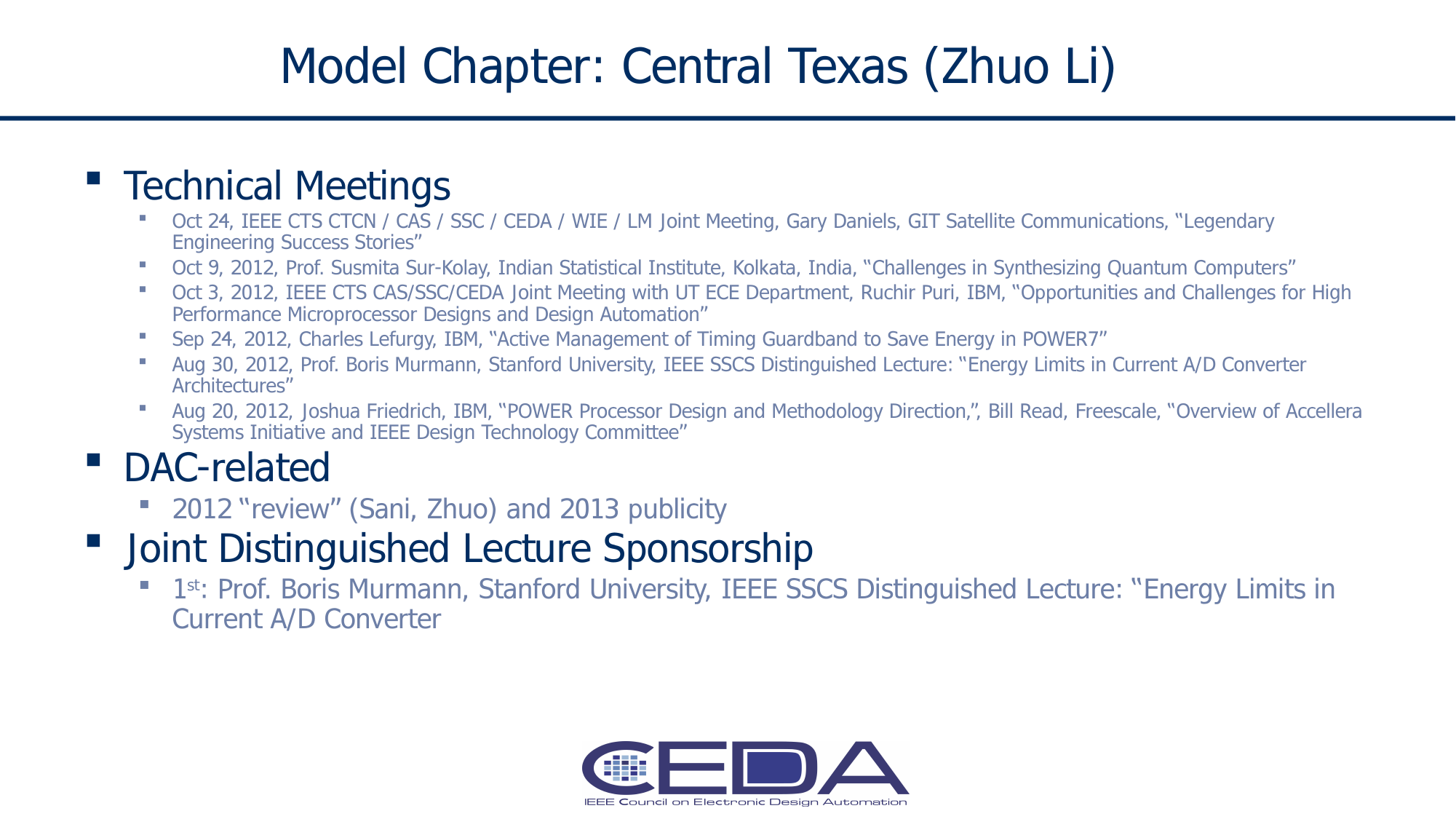

# Model Chapter: Central Texas (Zhuo Li)
Technical Meetings
Oct 24, IEEE CTS CTCN / CAS / SSC / CEDA / WIE / LM Joint Meeting, Gary Daniels, GIT Satellite Communications, “Legendary Engineering Success Stories”
Oct 9, 2012, Prof. Susmita Sur-Kolay, Indian Statistical Institute, Kolkata, India, “Challenges in Synthesizing Quantum Computers”
Oct 3, 2012, IEEE CTS CAS/SSC/CEDA Joint Meeting with UT ECE Department, Ruchir Puri, IBM, “Opportunities and Challenges for High Performance Microprocessor Designs and Design Automation”
Sep 24, 2012, Charles Lefurgy, IBM, “Active Management of Timing Guardband to Save Energy in POWER7”
Aug 30, 2012, Prof. Boris Murmann, Stanford University, IEEE SSCS Distinguished Lecture: “Energy Limits in Current A/D Converter Architectures”
Aug 20, 2012, Joshua Friedrich, IBM, “POWER Processor Design and Methodology Direction,”, Bill Read, Freescale, “Overview of Accellera Systems Initiative and IEEE Design Technology Committee”
DAC-related
2012 “review” (Sani, Zhuo) and 2013 publicity
Joint Distinguished Lecture Sponsorship
1st: Prof. Boris Murmann, Stanford University, IEEE SSCS Distinguished Lecture: “Energy Limits in Current A/D Converter